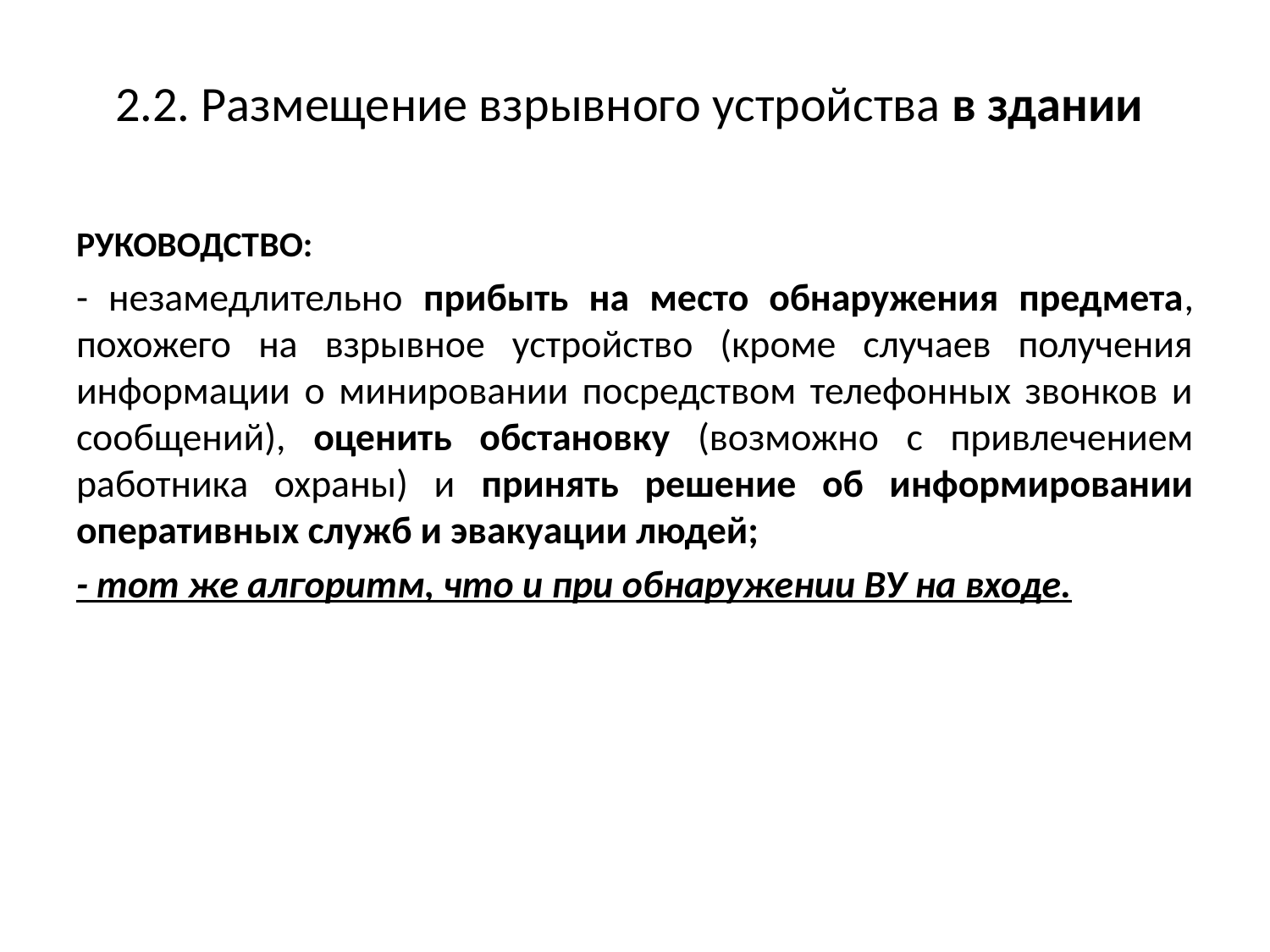

# 2.2. Размещение взрывного устройства в здании

РУКОВОДСТВО:
- незамедлительно прибыть на место обнаружения предмета, похожего на взрывное устройство (кроме случаев получения информации о минировании посредством телефонных звонков и сообщений), оценить обстановку (возможно с привлечением работника охраны) и принять решение об информировании оперативных служб и эвакуации людей;
- тот же алгоритм, что и при обнаружении ВУ на входе.